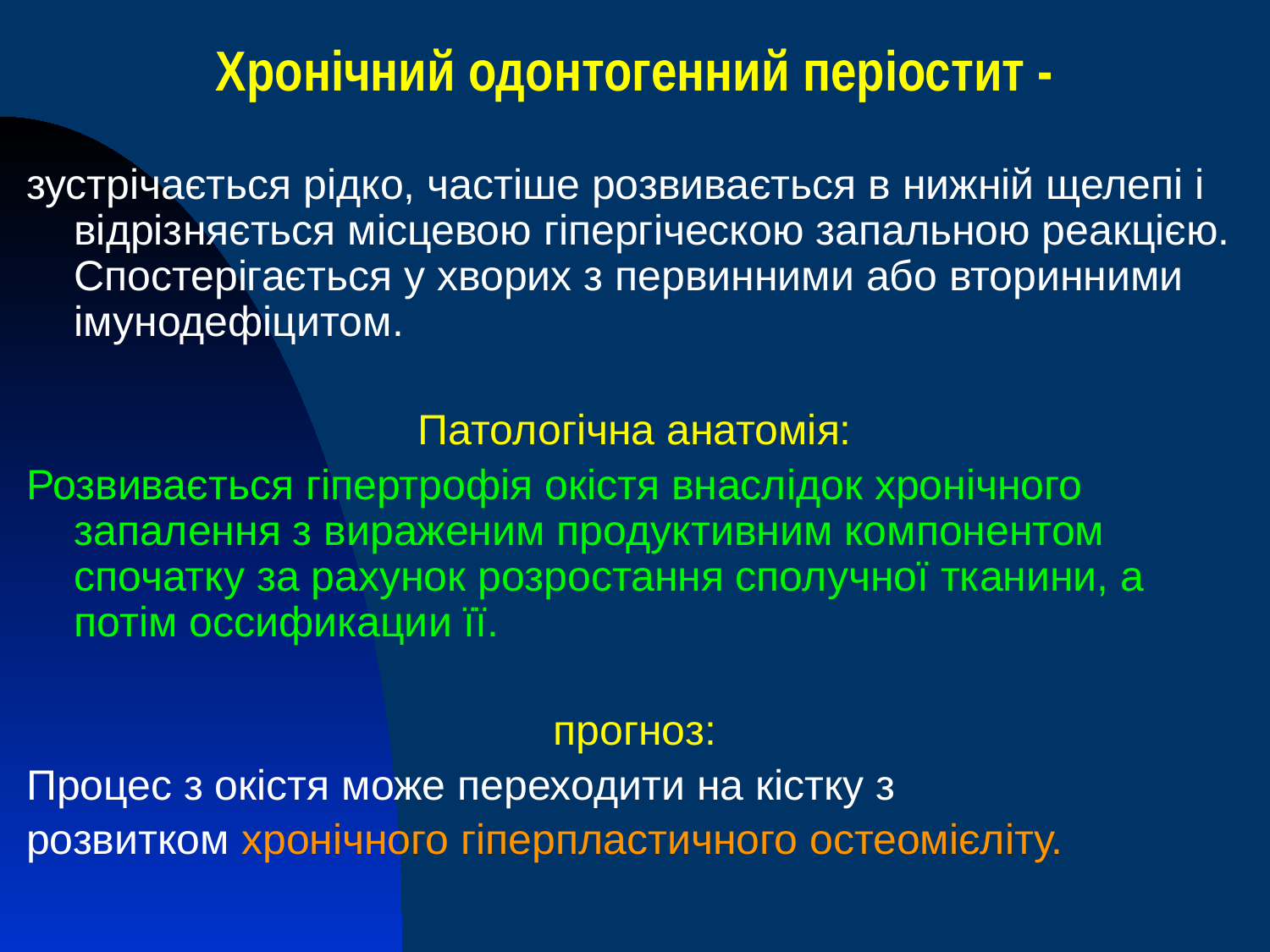

Хронічний одонтогенний періостит -
зустрічається рідко, частіше розвивається в нижній щелепі і відрізняється місцевою гіпергіческою запальною реакцією. Спостерігається у хворих з первинними або вторинними імунодефіцитом.

Патологічна анатомія:
Розвивається гіпертрофія окістя внаслідок хронічного запалення з вираженим продуктивним компонентом спочатку за рахунок розростання сполучної тканини, а потім оссификации її.

прогноз:
Процес з окістя може переходити на кістку з
розвитком хронічного гіперпластичного остеомієліту.